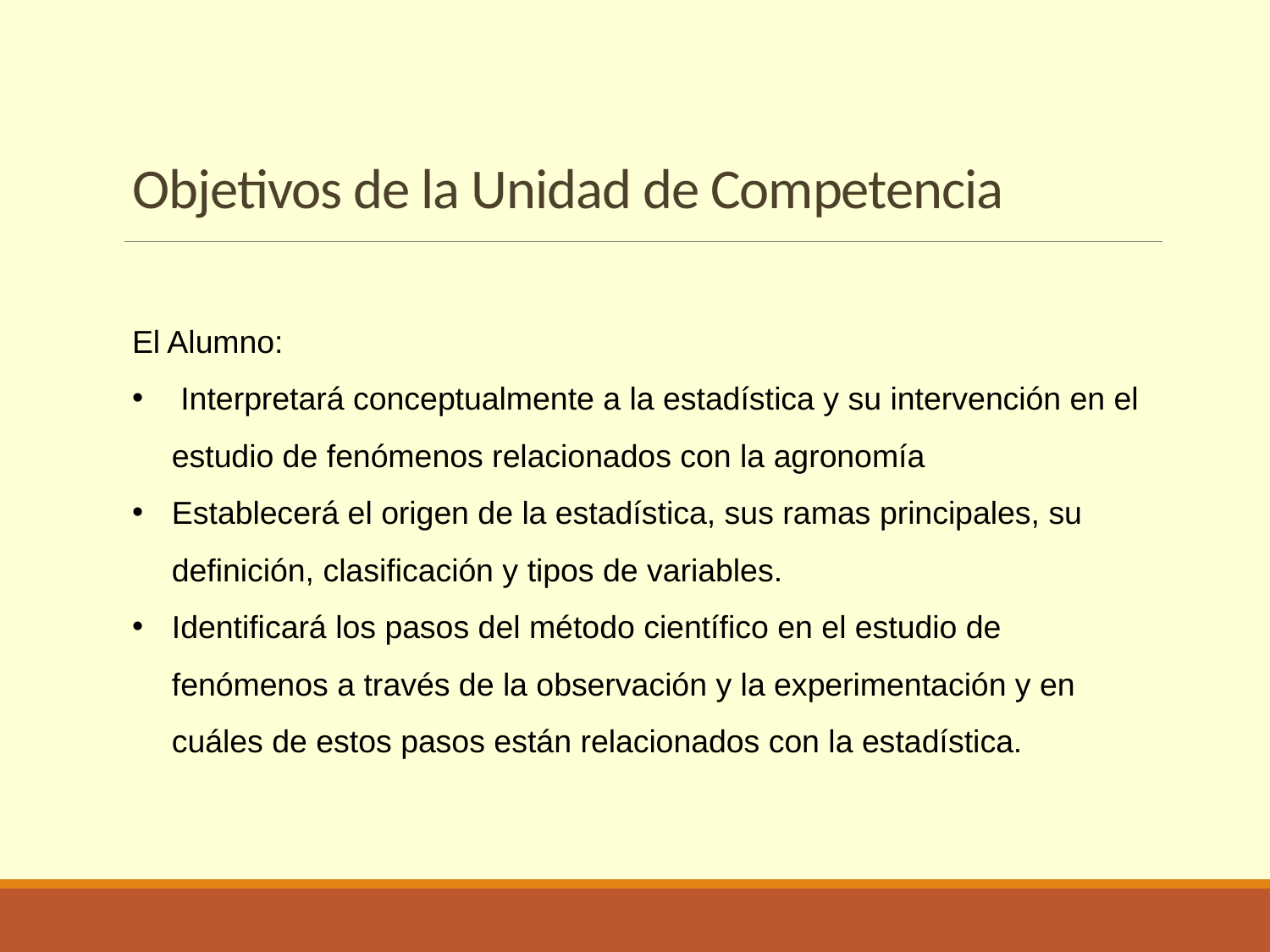

# Objetivos de la Unidad de Competencia

El Alumno:
 Interpretará conceptualmente a la estadística y su intervención en el estudio de fenómenos relacionados con la agronomía
Establecerá el origen de la estadística, sus ramas principales, su definición, clasificación y tipos de variables.
Identificará los pasos del método científico en el estudio de fenómenos a través de la observación y la experimentación y en cuáles de estos pasos están relacionados con la estadística.